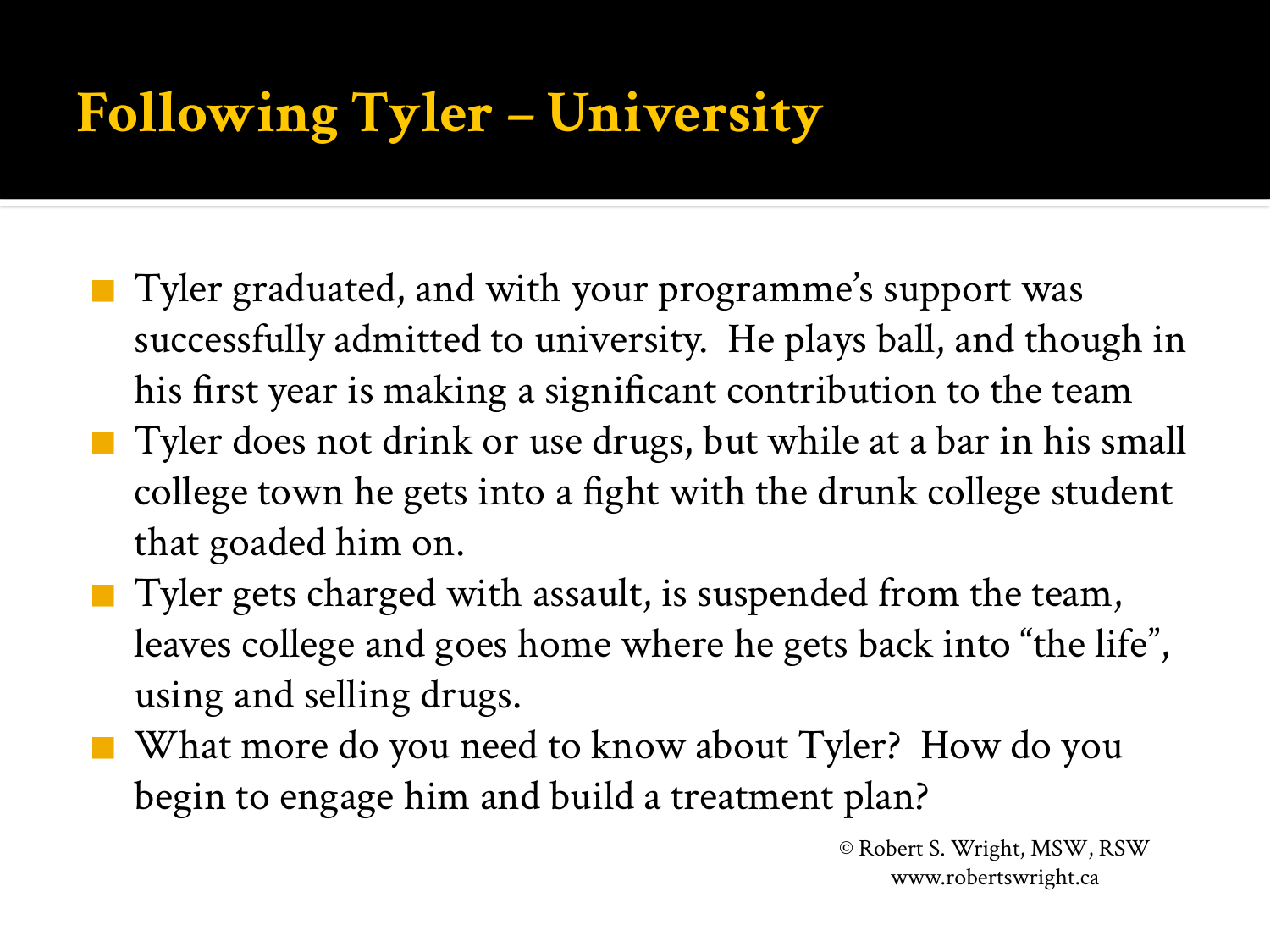

# Following Tyler – University
Tyler graduated, and with your programme’s support was successfully admitted to university.  He plays ball, and though in his first year is making a significant contribution to the team
Tyler does not drink or use drugs, but while at a bar in his small college town he gets into a fight with the drunk college student that goaded him on.
Tyler gets charged with assault, is suspended from the team, leaves college and goes home where he gets back into “the life”, using and selling drugs.
What more do you need to know about Tyler?  How do you begin to engage him and build a treatment plan?